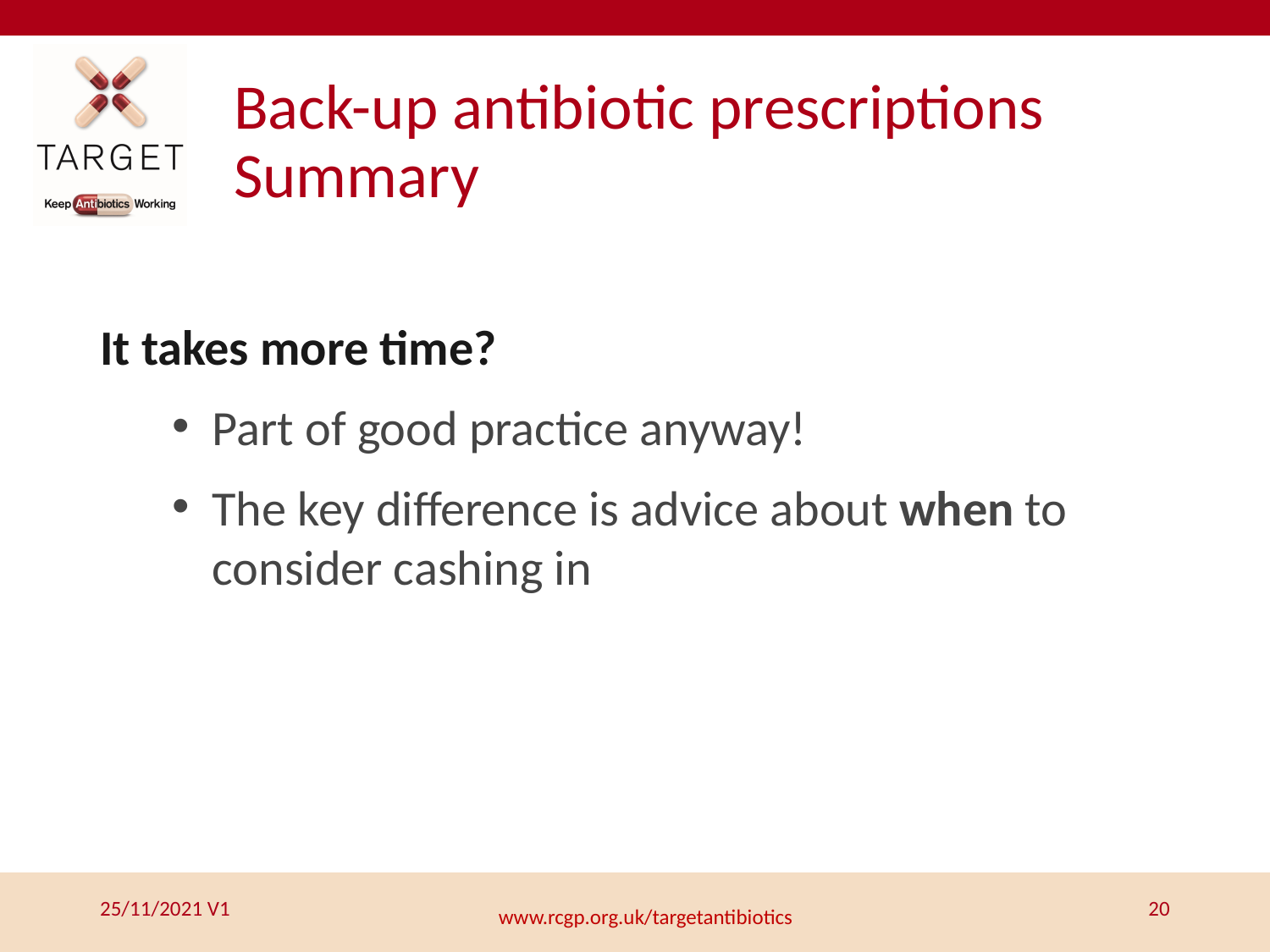

# Back-up antibiotic prescriptions Summary
It takes more time?
Part of good practice anyway!
The key difference is advice about when to consider cashing in

25/11/2021 V1
20
www.rcgp.org.uk/targetantibiotics